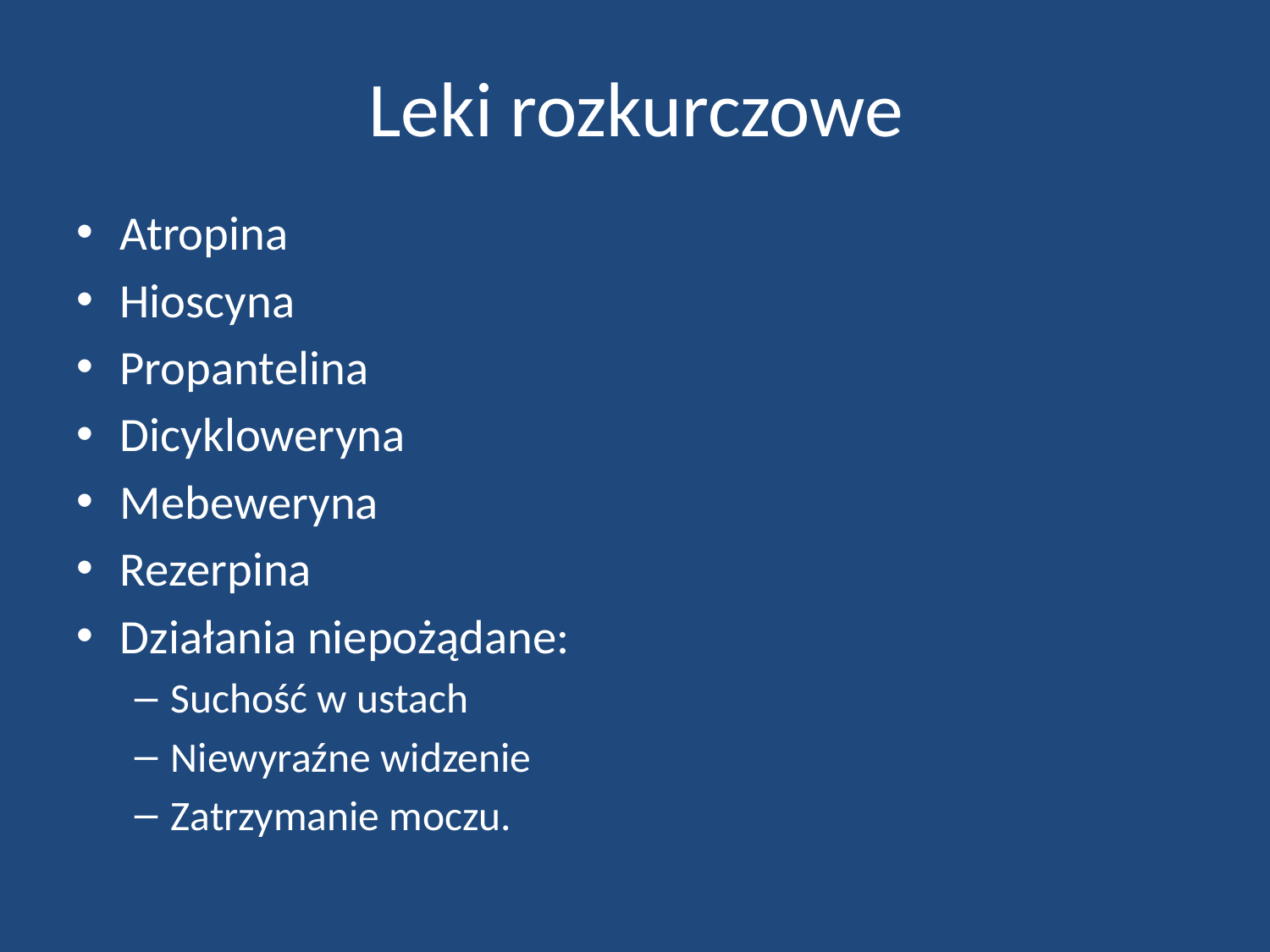

# Leki rozkurczowe
Atropina
Hioscyna
Propantelina
Dicykloweryna
Mebeweryna
Rezerpina
Działania niepożądane:
Suchość w ustach
Niewyraźne widzenie
Zatrzymanie moczu.